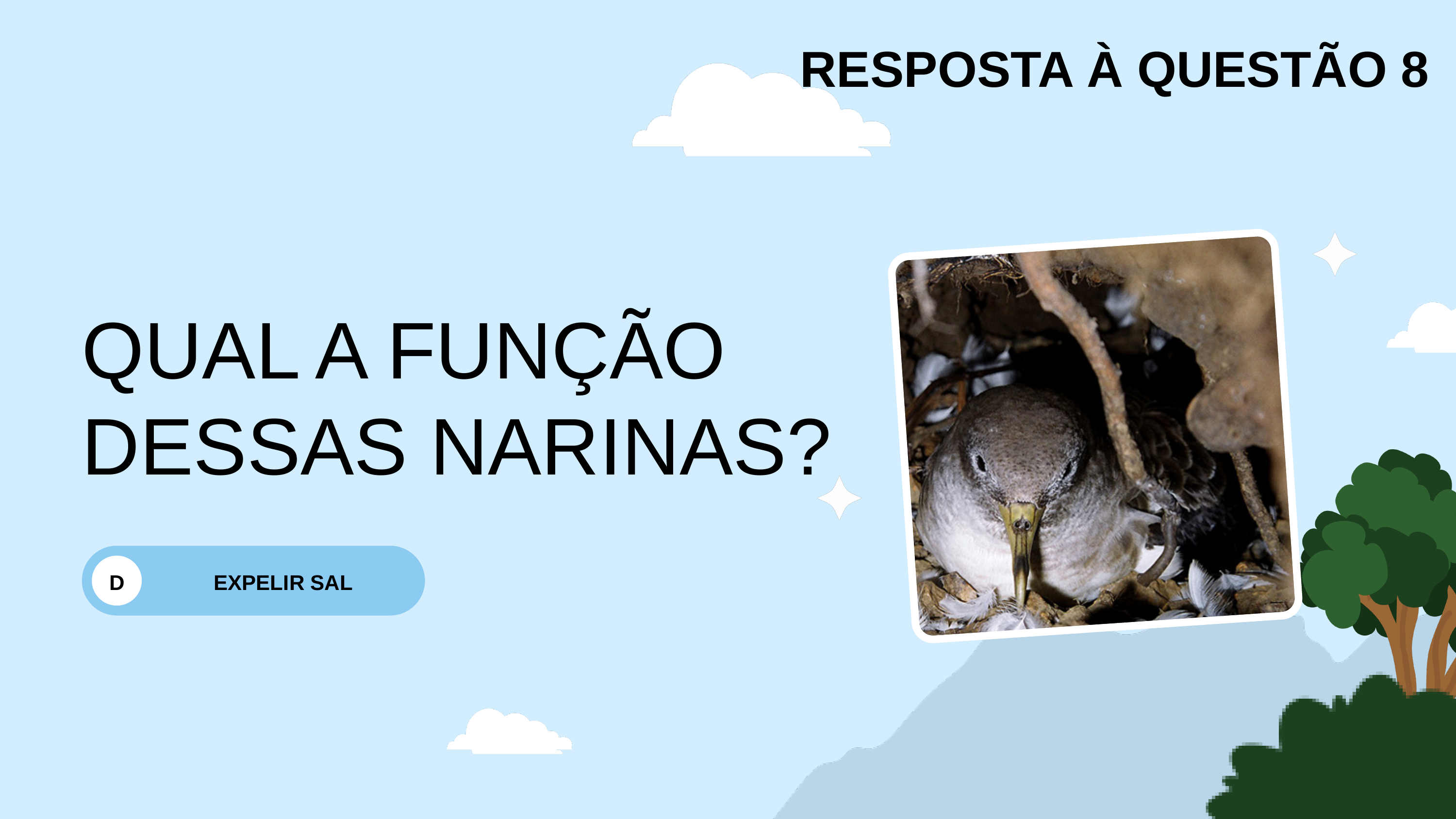

RESPOSTA À QUESTÃO 8

QUAL A FUNÇÃO DESSAS NARINAS?

D
EXPELIR SAL